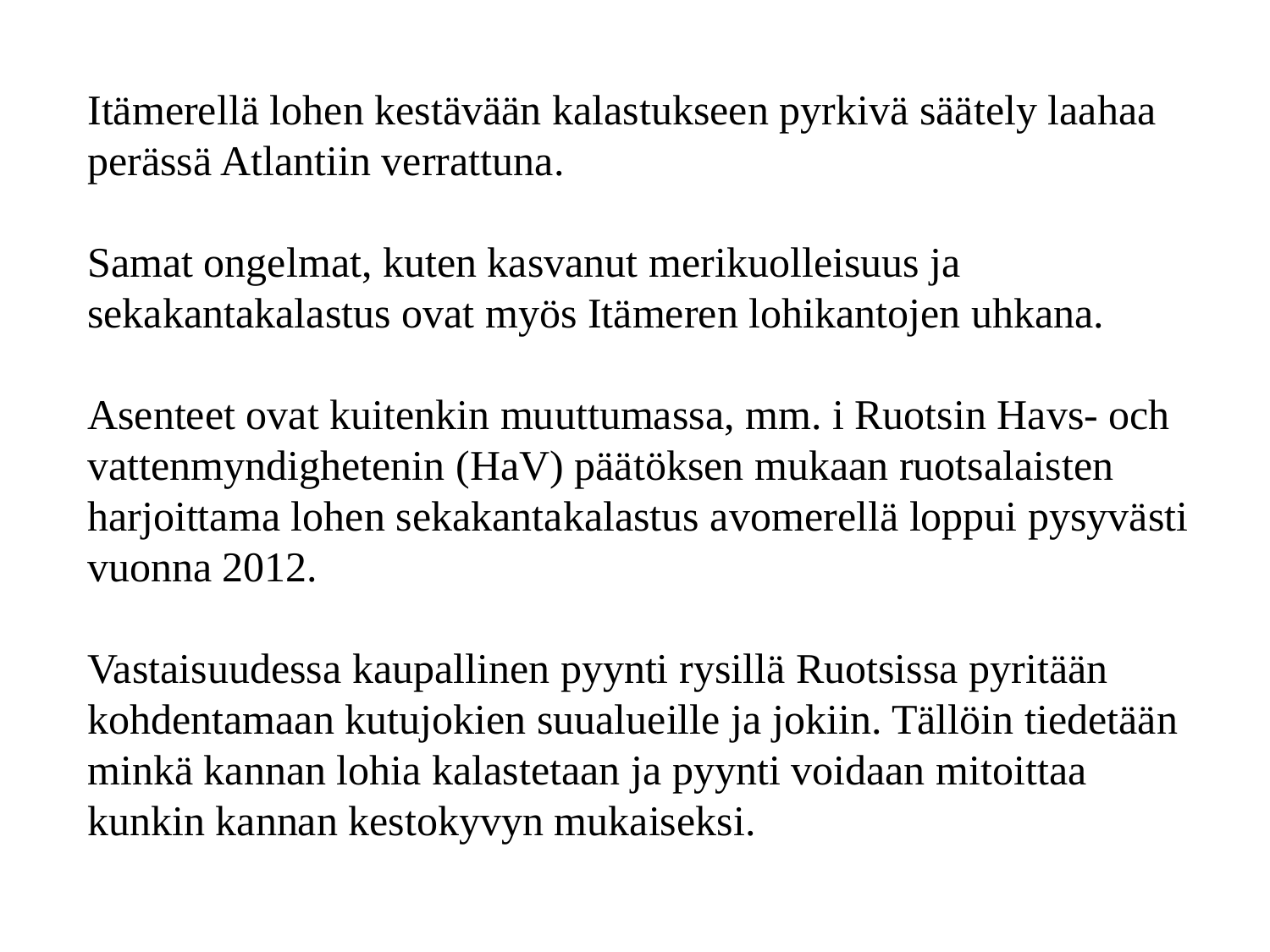

Itämerellä lohen kestävään kalastukseen pyrkivä säätely laahaa perässä Atlantiin verrattuna.

Samat ongelmat, kuten kasvanut merikuolleisuus ja sekakantakalastus ovat myös Itämeren lohikantojen uhkana.

Asenteet ovat kuitenkin muuttumassa, mm. i Ruotsin Havs- och vattenmyndighetenin (HaV) päätöksen mukaan ruotsalaisten harjoittama lohen sekakantakalastus avomerellä loppui pysyvästi vuonna 2012.

Vastaisuudessa kaupallinen pyynti rysillä Ruotsissa pyritään kohdentamaan kutujokien suualueille ja jokiin. Tällöin tiedetään minkä kannan lohia kalastetaan ja pyynti voidaan mitoittaa kunkin kannan kestokyvyn mukaiseksi.